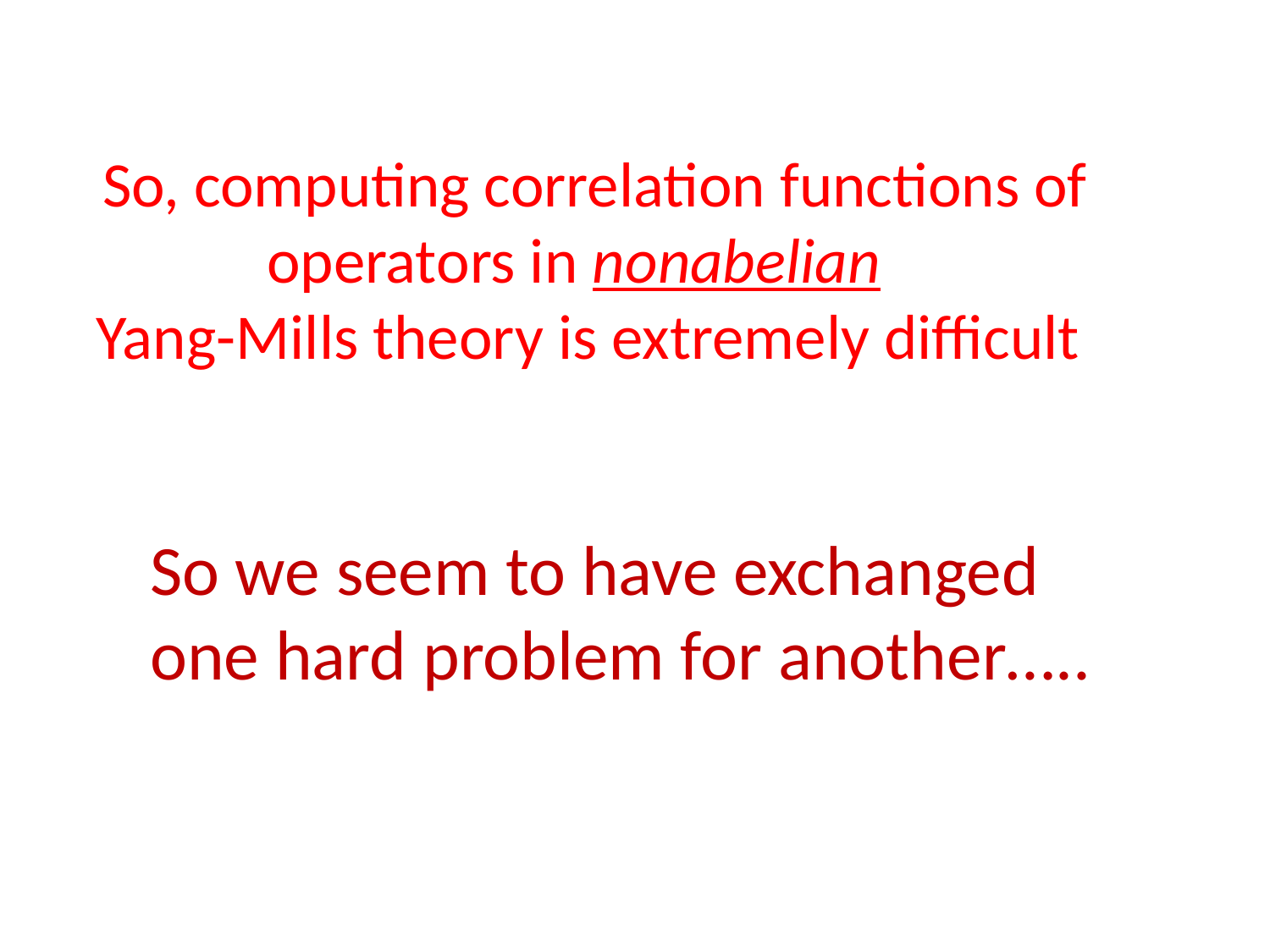

So, computing correlation functions of operators in nonabelian
Yang-Mills theory is extremely difficult
So we seem to have exchanged one hard problem for another…..